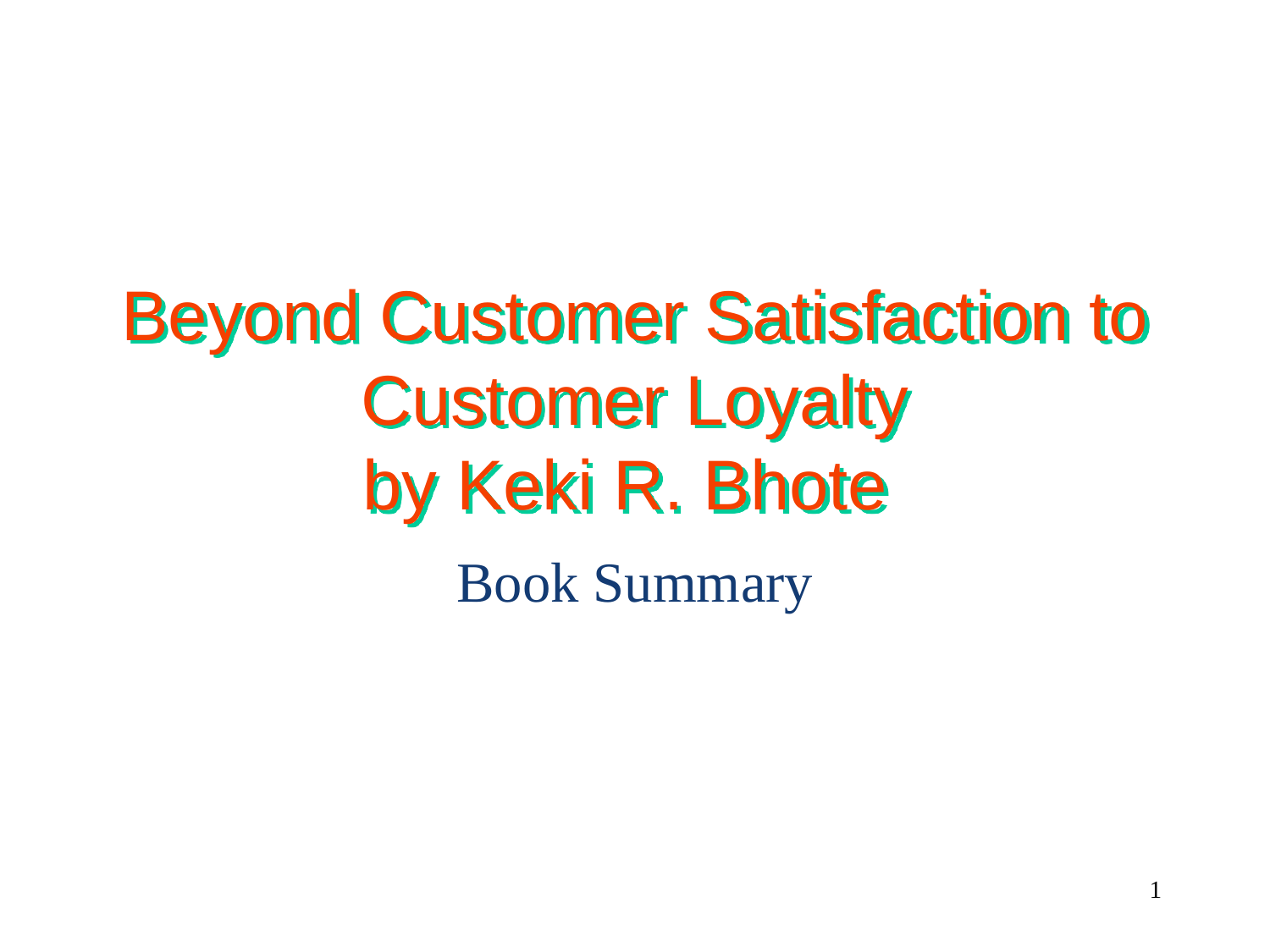

# Beyond Customer Satisfaction to Customer Loyalty by Keki R. Bhote
Book Summary

1